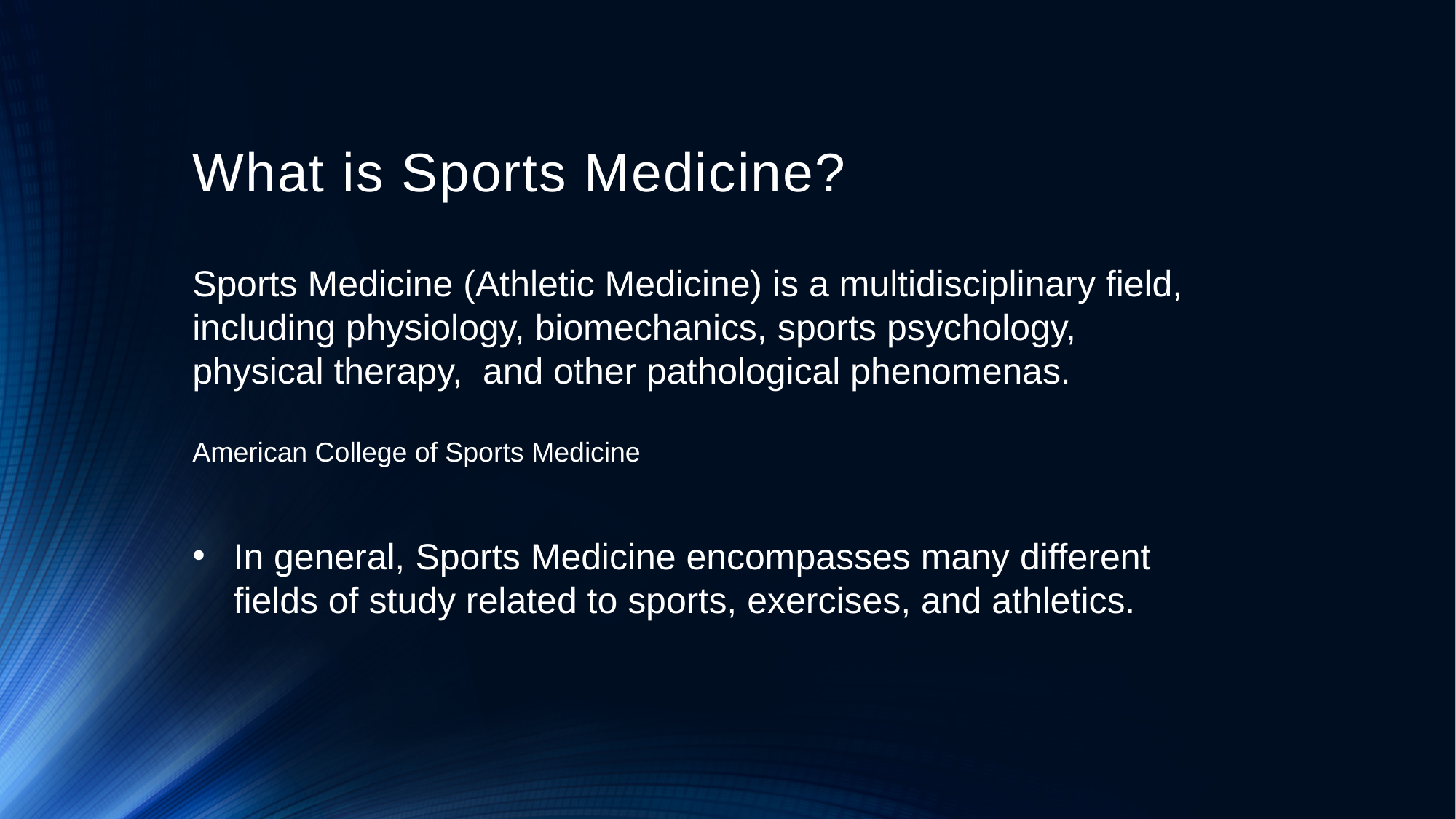

# What is Sports Medicine?
Sports Medicine (Athletic Medicine) is a multidisciplinary field, including physiology, biomechanics, sports psychology, physical therapy,  and other pathological phenomenas.

American College of Sports Medicine

In general, Sports Medicine encompasses many different fields of study related to sports, exercises, and athletics.